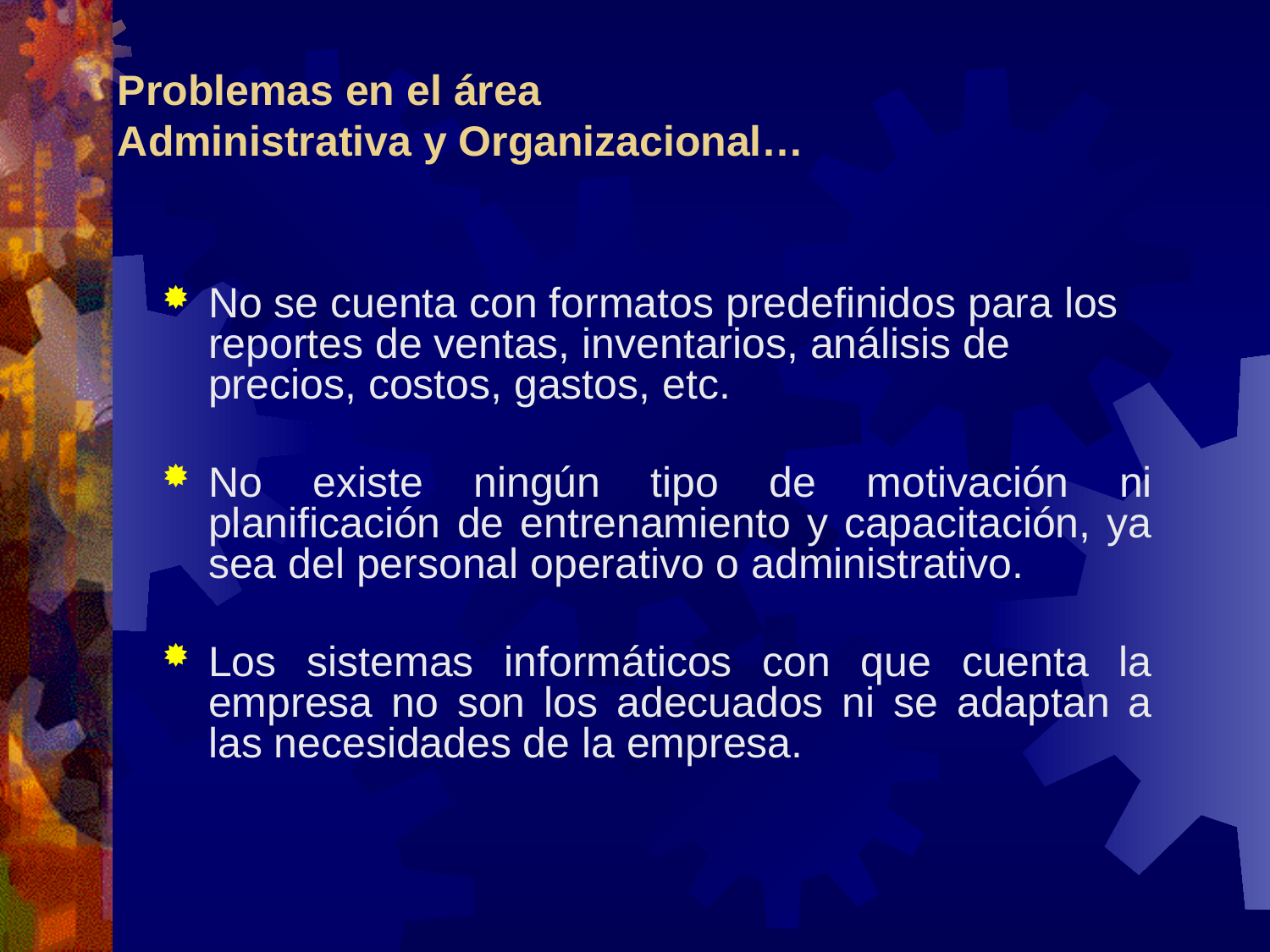

# Problemas en el área  Administrativa y Organizacional…

No se cuenta con formatos predefinidos para los reportes de ventas, inventarios, análisis de precios, costos, gastos, etc.

No existe ningún tipo de motivación ni planificación de entrenamiento y capacitación, ya sea del personal operativo o administrativo.

Los sistemas informáticos con que cuenta la empresa no son los adecuados ni se adaptan a las necesidades de la empresa.